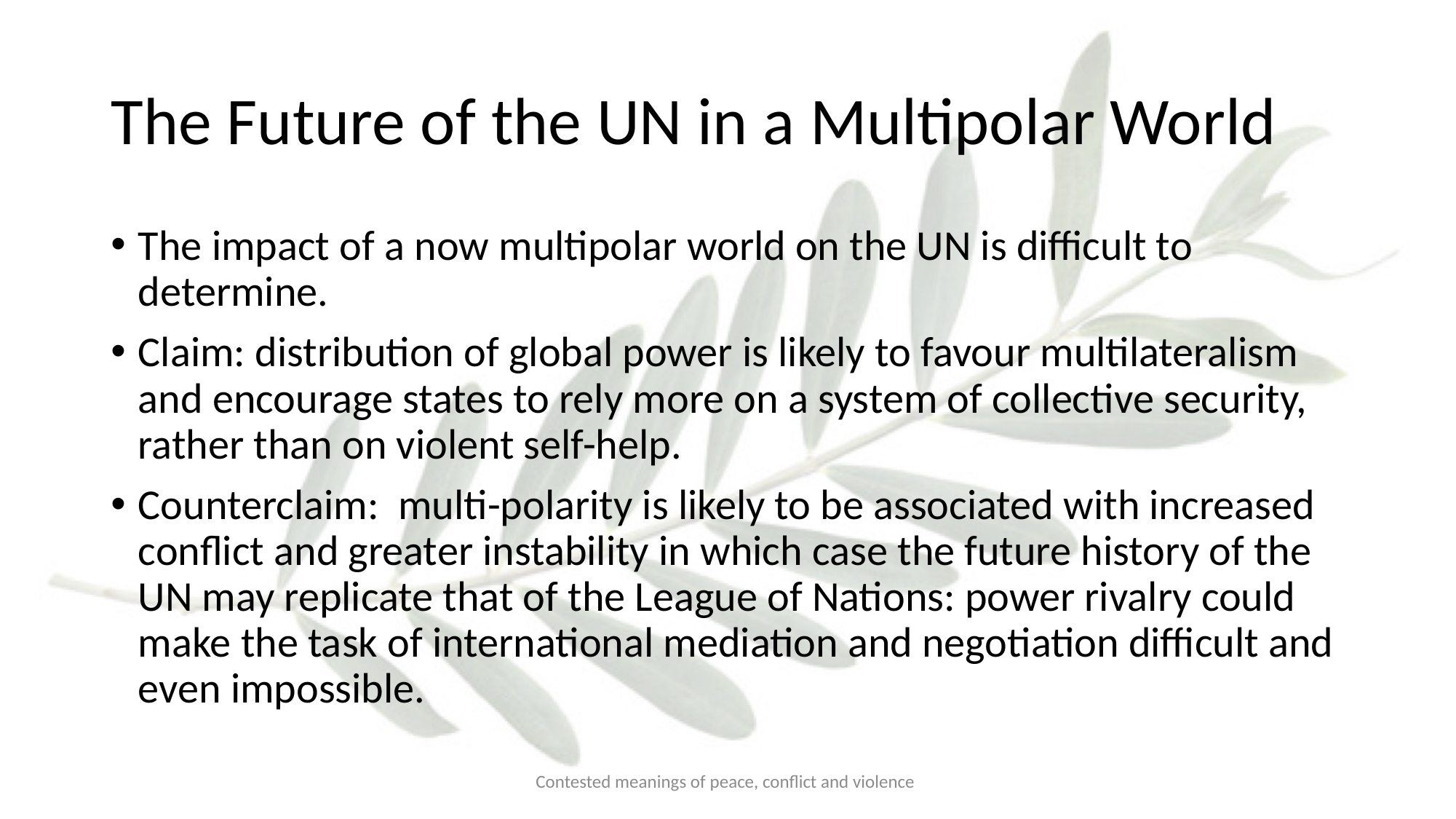

# The Future of the UN in a Multipolar World
The impact of a now multipolar world on the UN is difficult to determine.
Claim: distribution of global power is likely to favour multilateralism and encourage states to rely more on a system of collective security,  rather than on violent self-help.
Counterclaim:  multi-polarity is likely to be associated with increased conflict and greater instability in which case the future history of the UN may replicate that of the League of Nations: power rivalry could  make the task of international mediation and negotiation difficult and even impossible.
Contested meanings of peace, conflict and violence